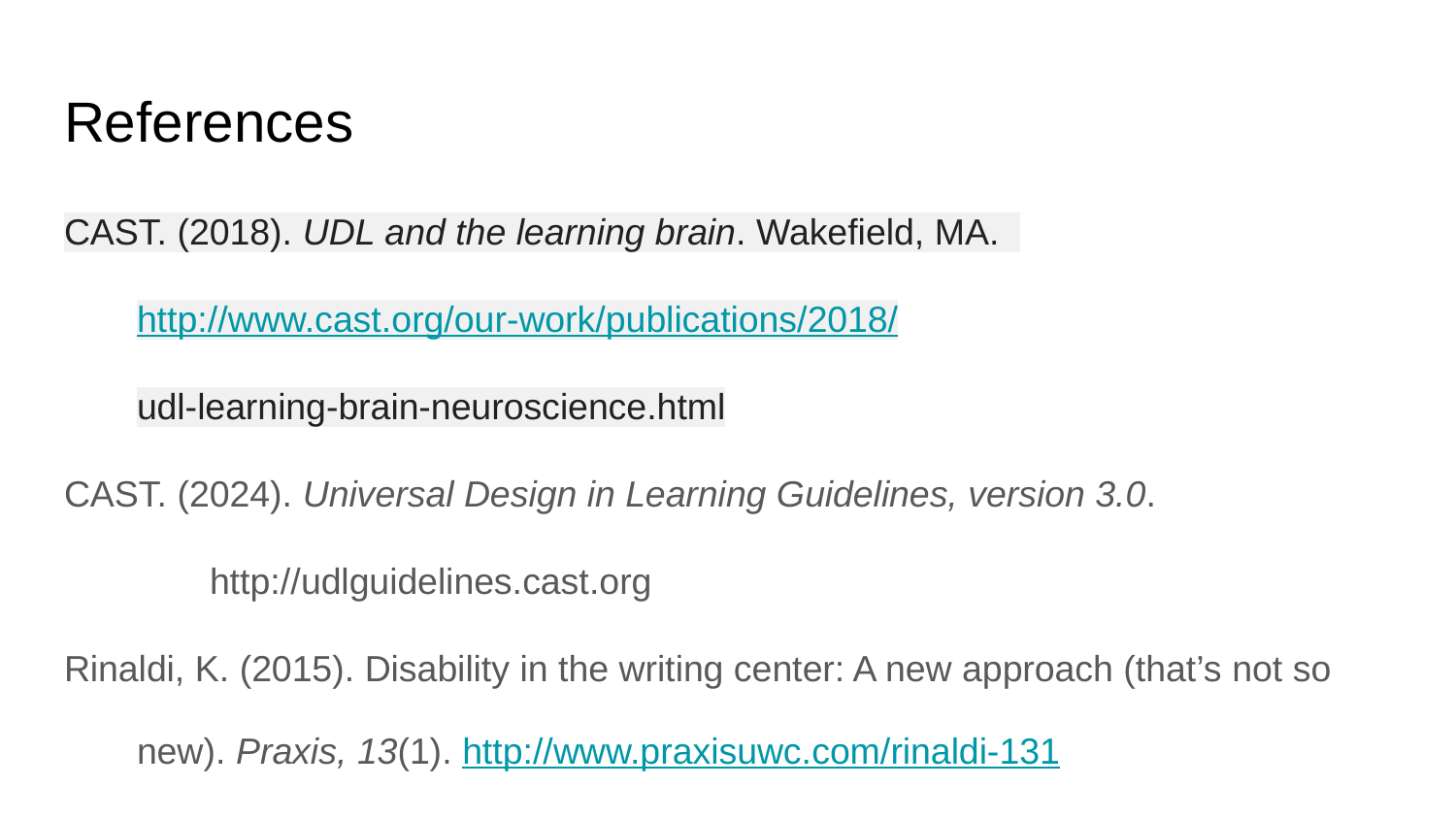

# References
CAST. (2018). UDL and the learning brain. Wakefield, MA.
http://www.cast.org/our-work/publications/2018/
udl-learning-brain-neuroscience.html
CAST. (2024). Universal Design in Learning Guidelines, version 3.0.
	http://udlguidelines.cast.org
Rinaldi, K. (2015). Disability in the writing center: A new approach (that’s not so
new). Praxis, 13(1). http://www.praxisuwc.com/rinaldi-131